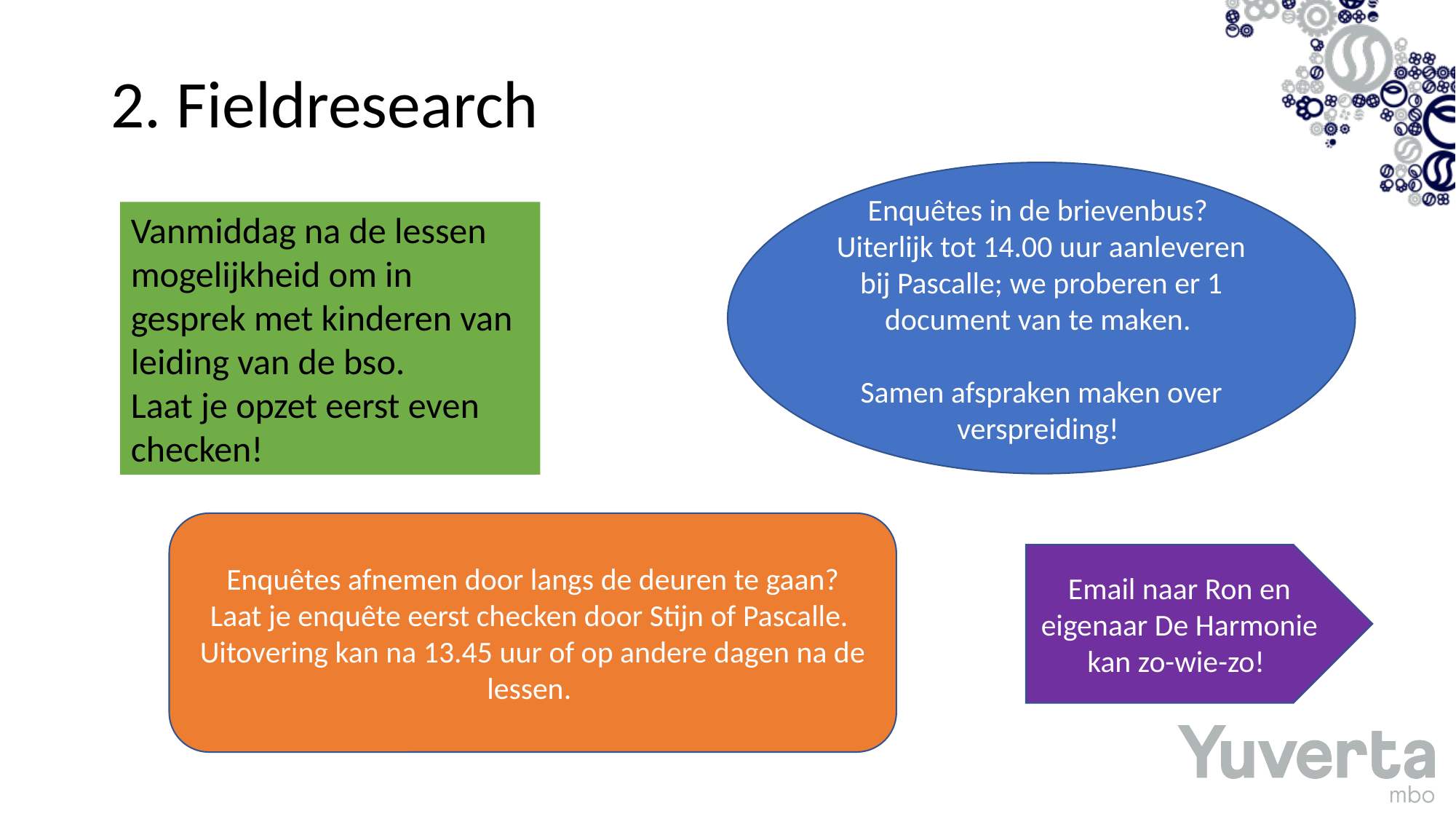

# 2. Fieldresearch
Enquêtes in de brievenbus?
Uiterlijk tot 14.00 uur aanleveren bij Pascalle; we proberen er 1 document van te maken.

Samen afspraken maken over verspreiding!
Vanmiddag na de lessen mogelijkheid om in gesprek met kinderen van leiding van de bso.
Laat je opzet eerst even checken!
Enquêtes afnemen door langs de deuren te gaan?
Laat je enquête eerst checken door Stijn of Pascalle.
Uitovering kan na 13.45 uur of op andere dagen na de lessen.
Email naar Ron en eigenaar De Harmonie kan zo-wie-zo!